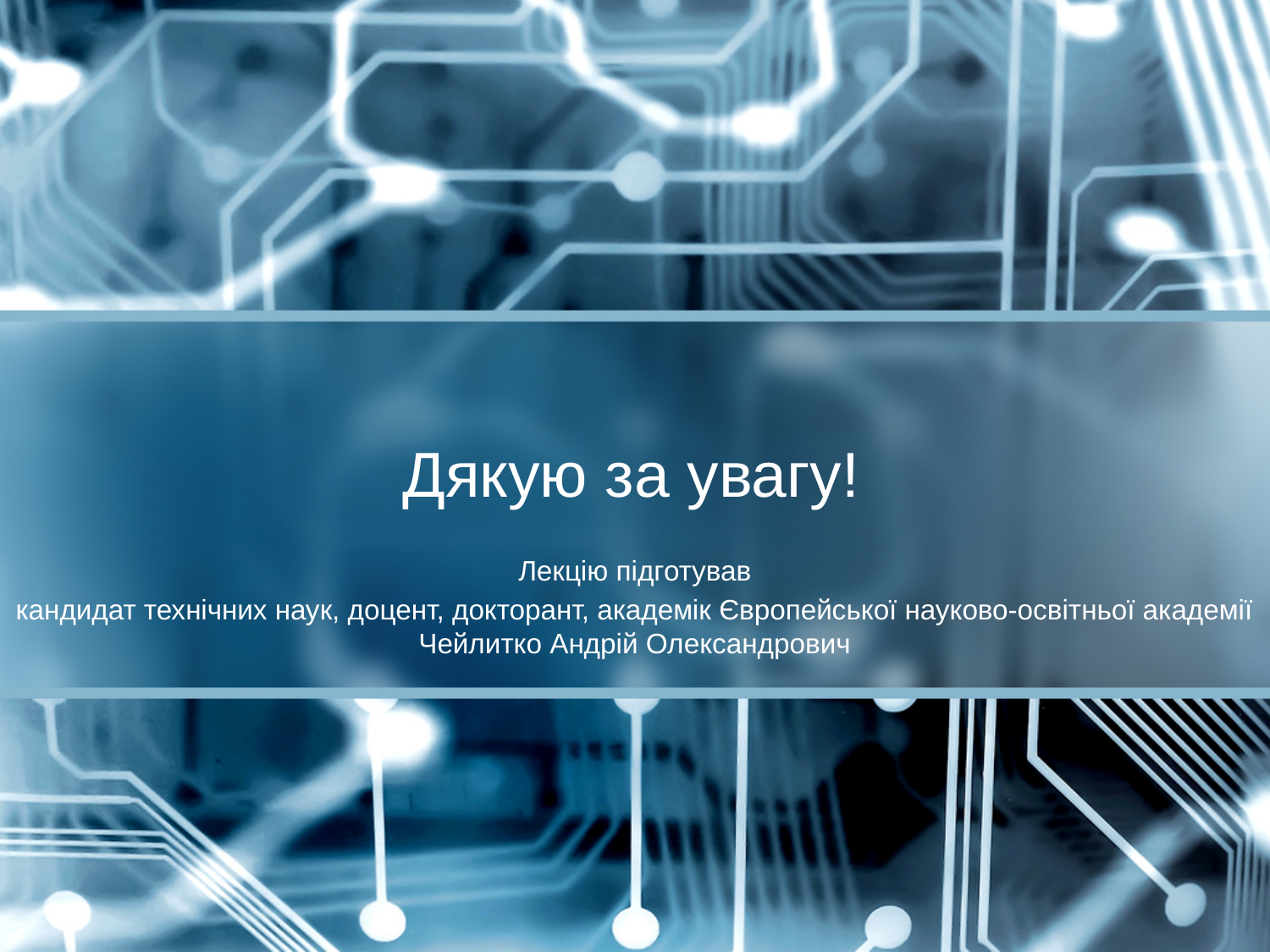

# Дякую за увагу!
Лекцію підготував
кандидат технічних наук, доцент, докторант, академік Європейської науково-освітньої академії Чейлитко Андрій Олександрович